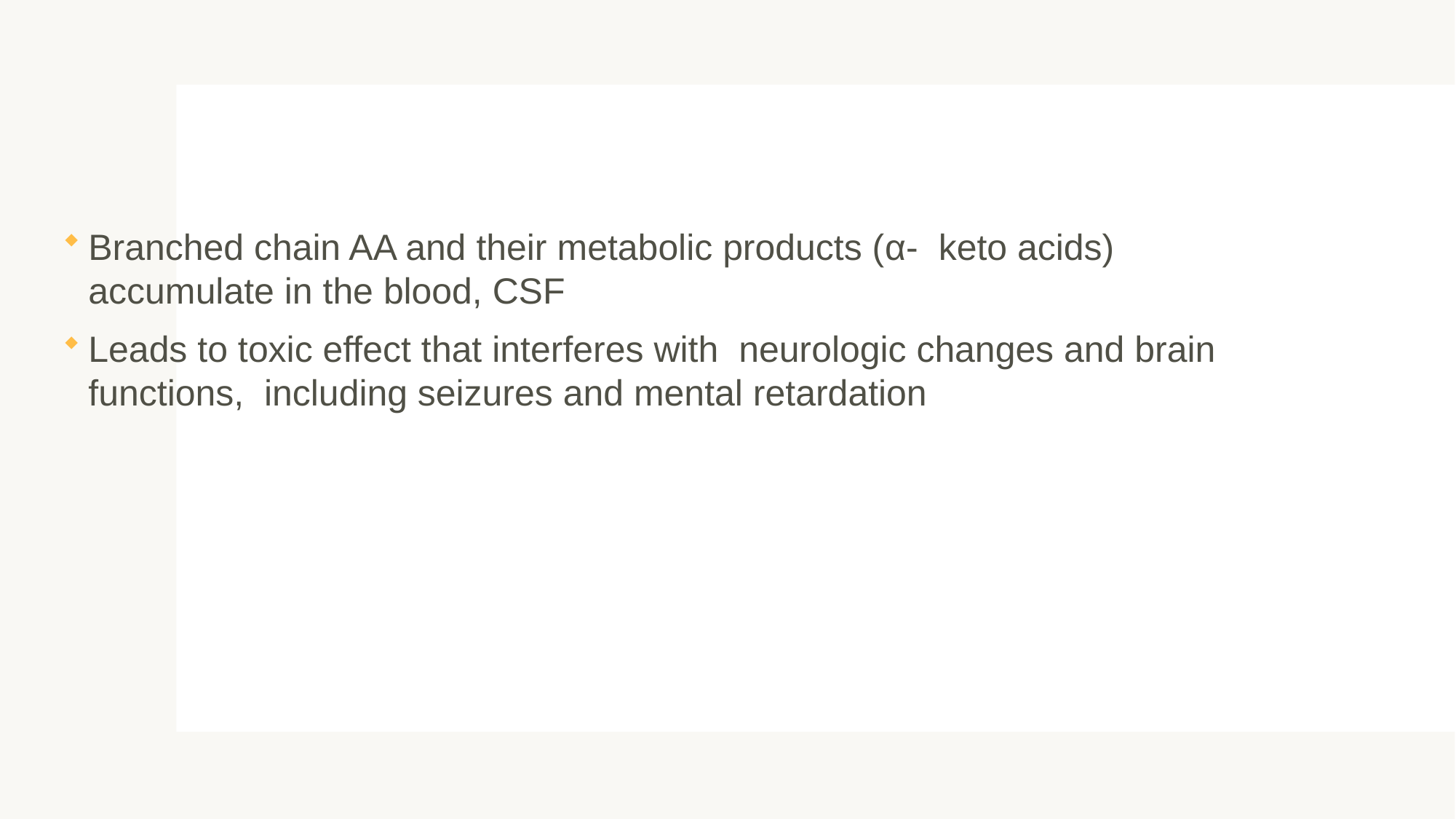

#
Branched chain AA and their metabolic products (α-  keto acids) accumulate in the blood, CSF
Leads to toxic effect that interferes with  neurologic changes and brain functions,  including seizures and mental retardation